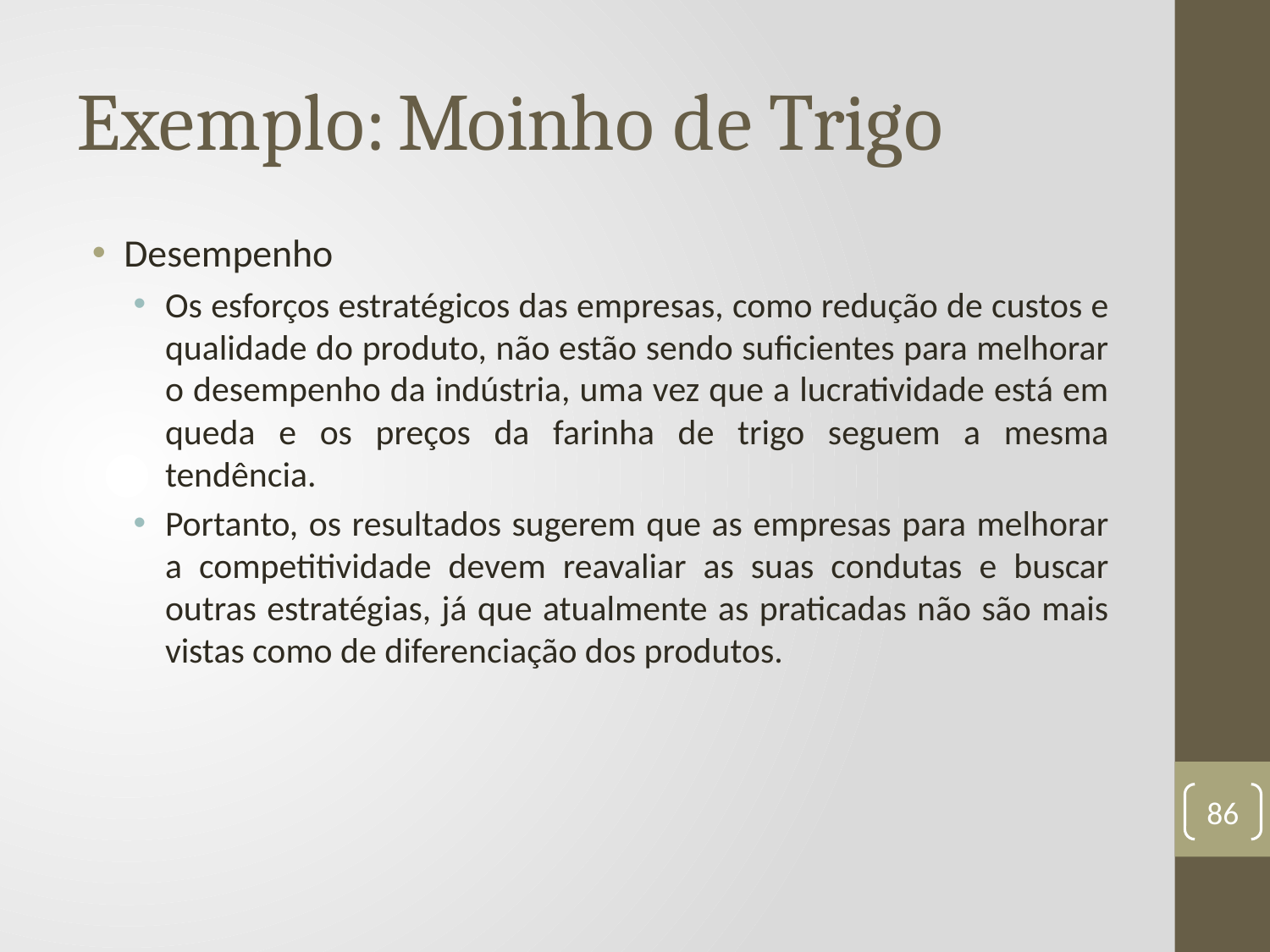

# Exemplo: Moinho de Trigo
Desempenho
Os esforços estratégicos das empresas, como redução de custos e qualidade do produto, não estão sendo suficientes para melhorar o desempenho da indústria, uma vez que a lucratividade está em queda e os preços da farinha de trigo seguem a mesma tendência.
Portanto, os resultados sugerem que as empresas para melhorar a competitividade devem reavaliar as suas condutas e buscar outras estratégias, já que atualmente as praticadas não são mais vistas como de diferenciação dos produtos.
86